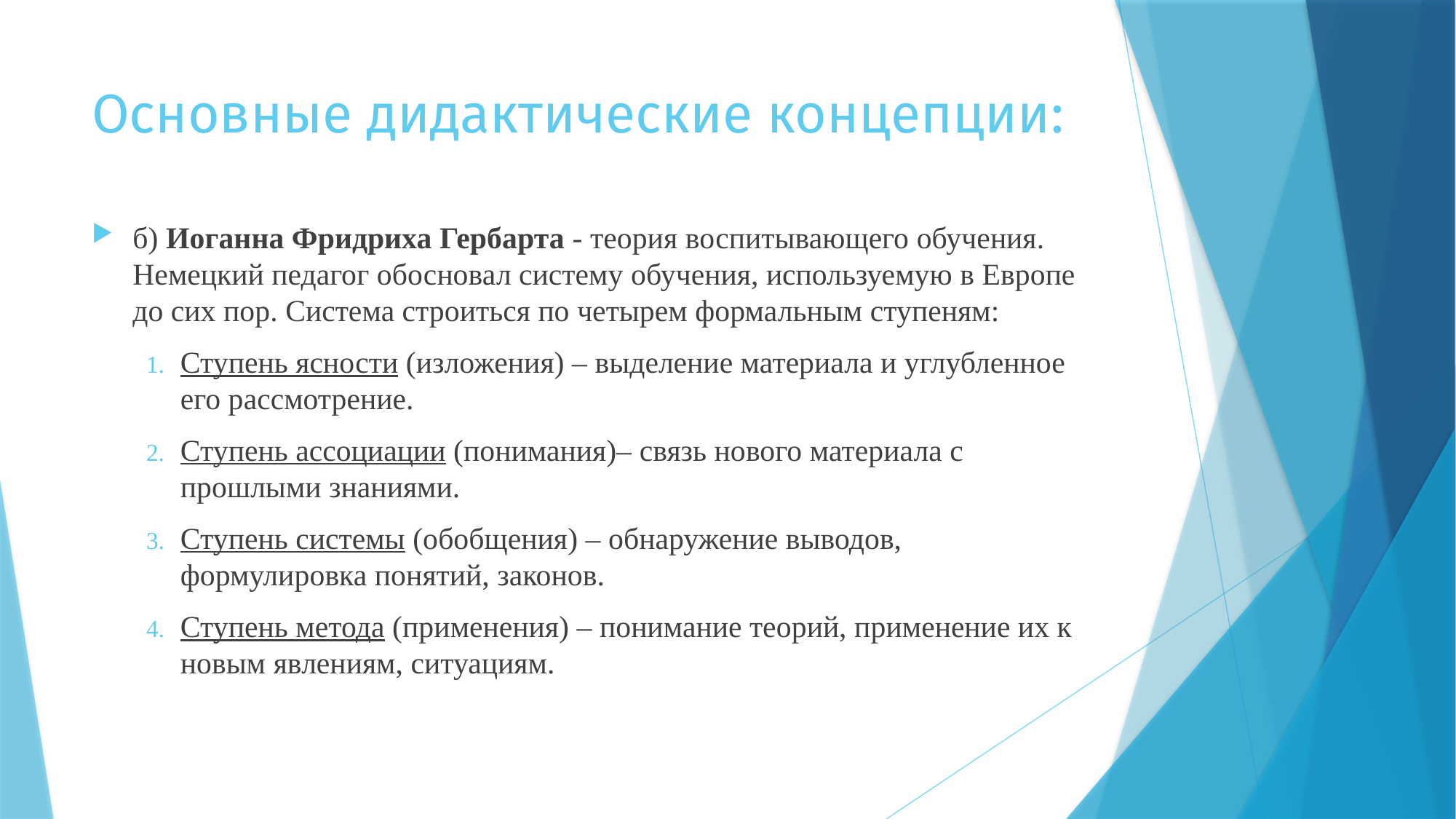

# Основные дидактические концепции:
б) Иоганна Фридриха Гербарта - теория воспитывающего обучения. Немецкий педагог обосновал систему обучения, используемую в Европе до сих пор. Система строиться по четырем формальным ступеням:
Ступень ясности (изложения) – выделение материала и углубленное его рассмотрение.
Ступень ассоциации (понимания)– связь нового материала с прошлыми знаниями.
Ступень системы (обобщения) – обнаружение выводов, формулировка понятий, законов.
Ступень метода (применения) – понимание теорий, применение их к новым явлениям, ситуациям.